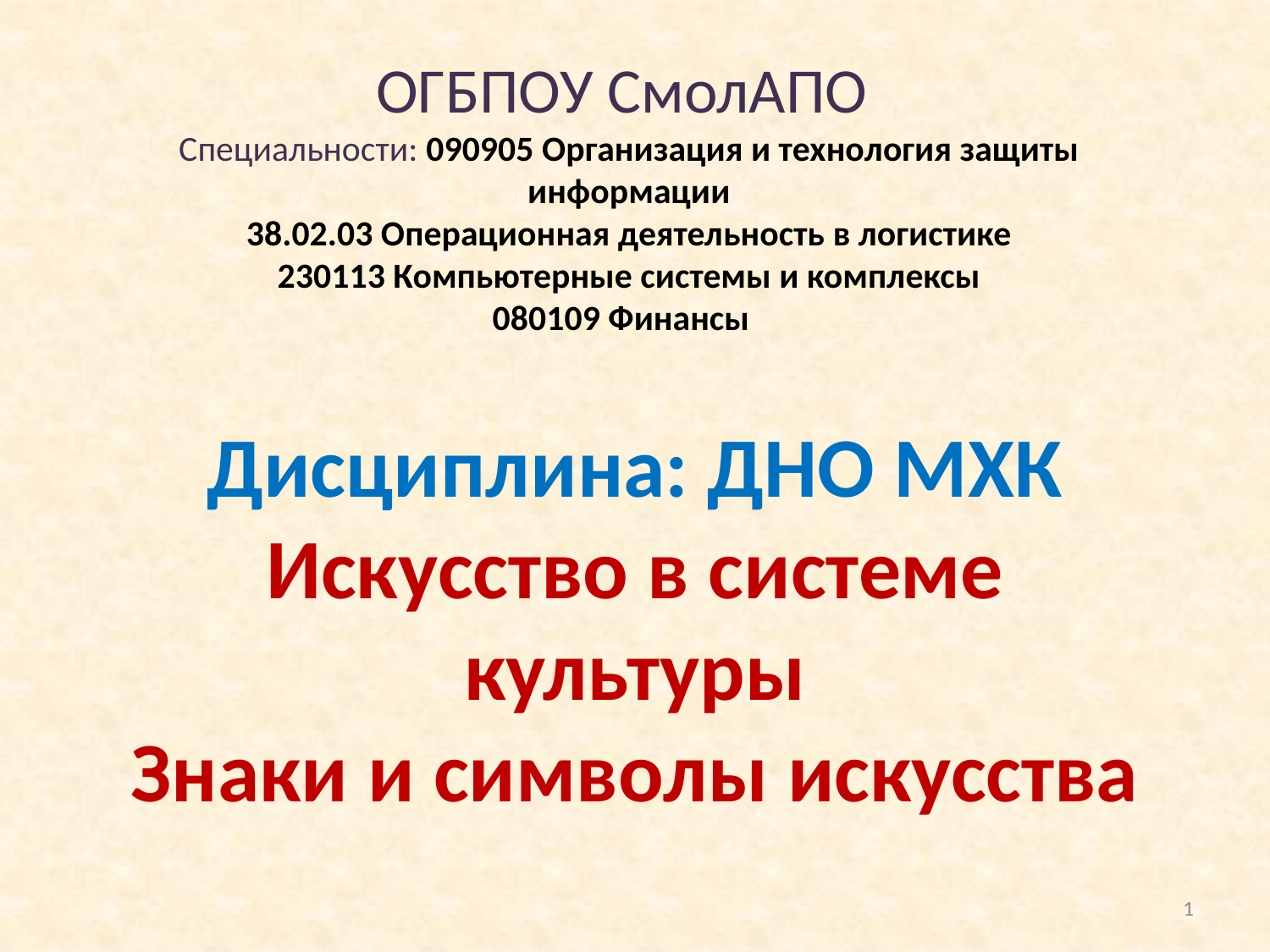

# ОГБПОУ СмолАПО Специальности: 090905 Организация и технология защиты информации 38.02.03 Операционная деятельность в логистике 230113 Компьютерные системы и комплексы 080109 Финансы
Дисциплина: ДНО МХК
Искусство в системе культуры
Знаки и символы искусства
1